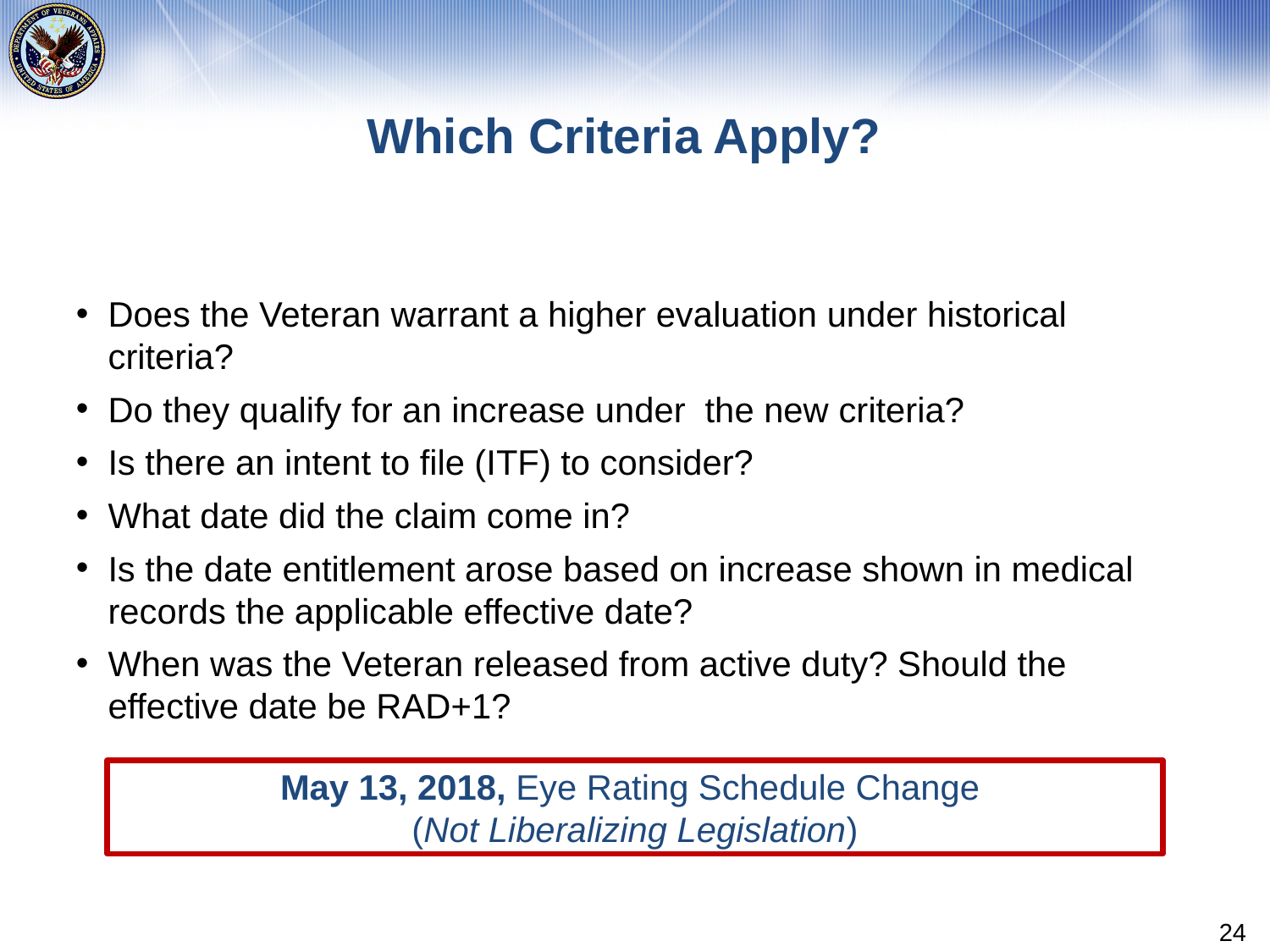

# Which Criteria Apply?
Does the Veteran warrant a higher evaluation under historical criteria?
Do they qualify for an increase under  the new criteria?
Is there an intent to file (ITF) to consider?
What date did the claim come in?
Is the date entitlement arose based on increase shown in medical records the applicable effective date?
When was the Veteran released from active duty? Should the effective date be RAD+1?

May 13, 2018, Eye Rating Schedule Change
(Not Liberalizing Legislation)
24